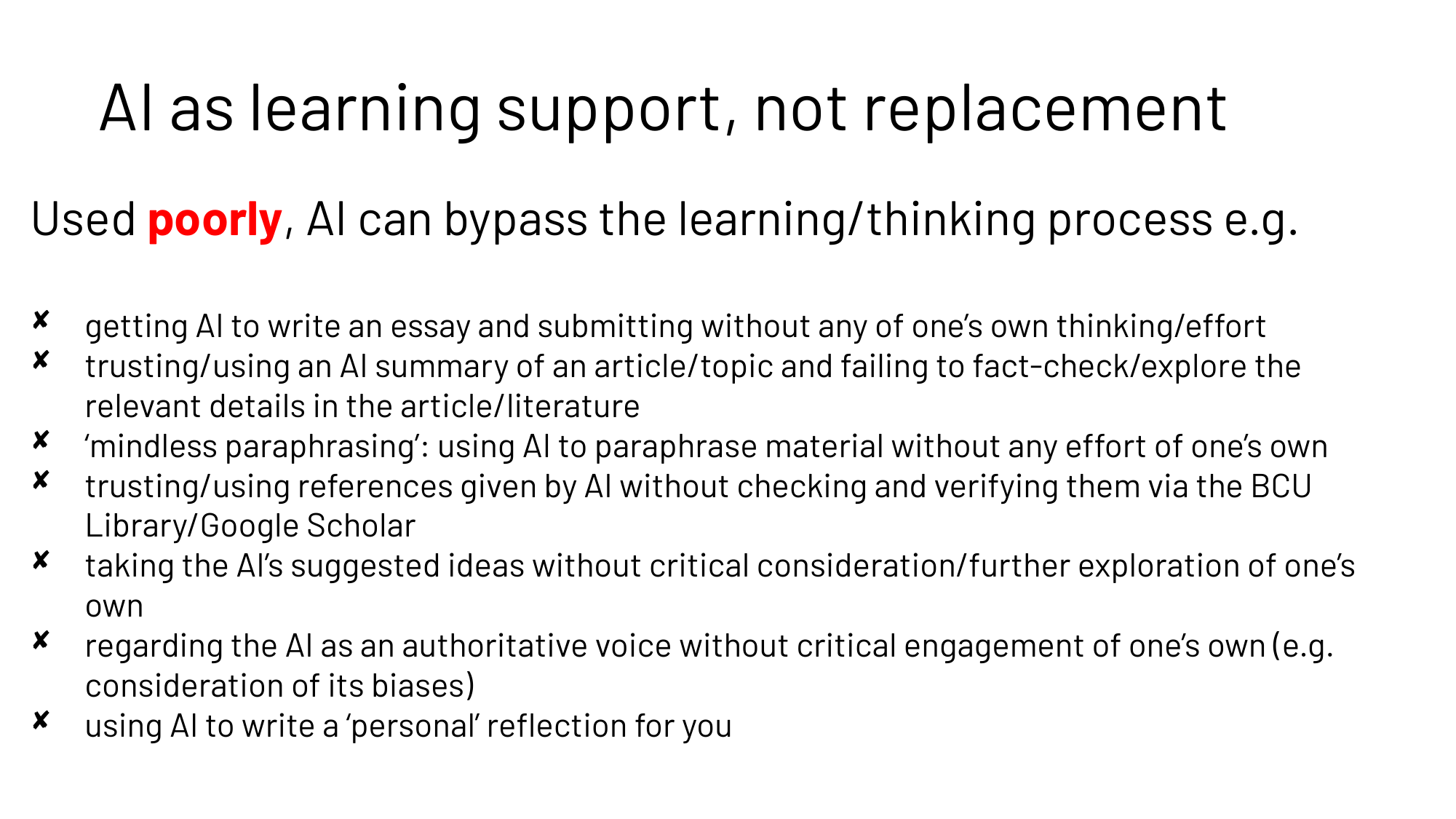

# AI as learning support, not replacement
Used poorly, AI can bypass the learning/thinking process e.g.

getting AI to write an essay and submitting without any of one’s own thinking/effort
trusting/using an AI summary of an article/topic and failing to fact-check/explore the relevant details in the article/literature
‘mindless paraphrasing’: using AI to paraphrase material without any effort of one’s own
trusting/using references given by AI without checking and verifying them via the BCU Library/Google Scholar
taking the AI’s suggested ideas without critical consideration/further exploration of one’s own
regarding the AI as an authoritative voice without critical engagement of one’s own (e.g. consideration of its biases)
using AI to write a ‘personal’ reflection for you